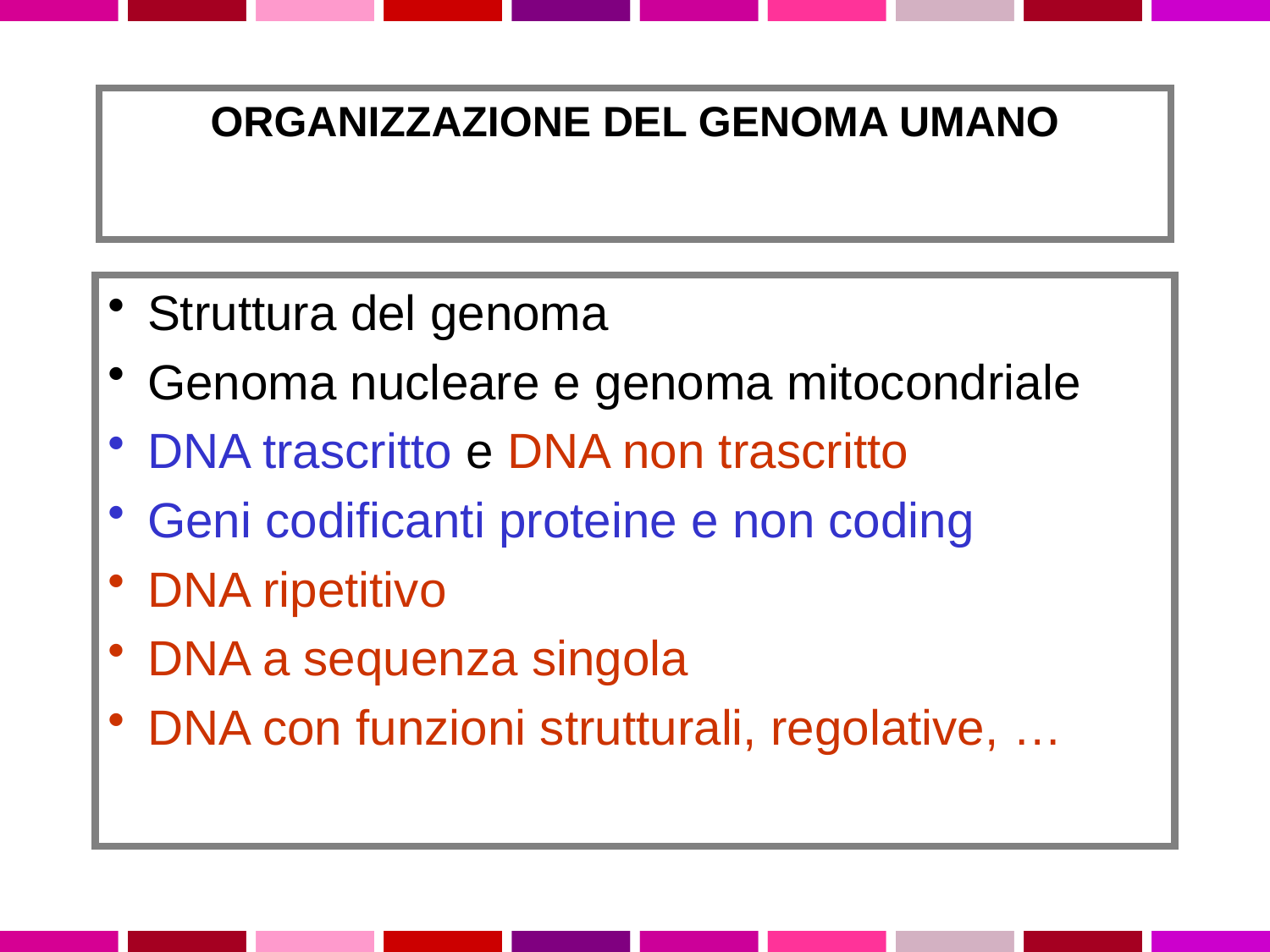

# ORGANIZZAZIONE DEL GENOMA UMANO
Struttura del genoma
Genoma nucleare e genoma mitocondriale
DNA trascritto e DNA non trascritto
Geni codificanti proteine e non coding
DNA ripetitivo
DNA a sequenza singola
DNA con funzioni strutturali, regolative, …